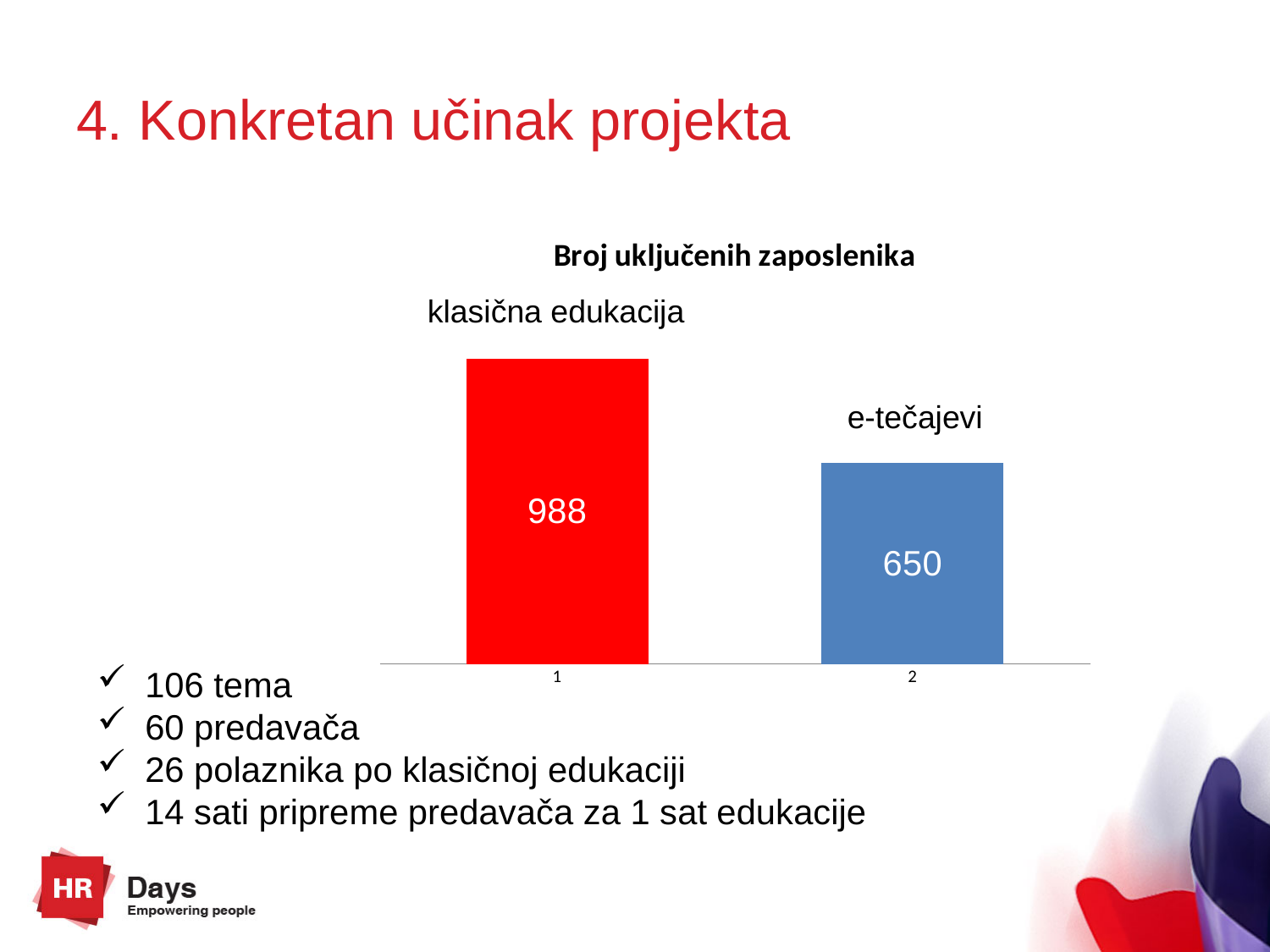

# 4. Konkretan učinak projekta

### Chart: Broj uključenih zaposlenika

| Category |  |
|---|---|
klasična edukacija
e-tečajevi
106 tema
60 predavača
26 polaznika po klasičnoj edukaciji
14 sati pripreme predavača za 1 sat edukacije